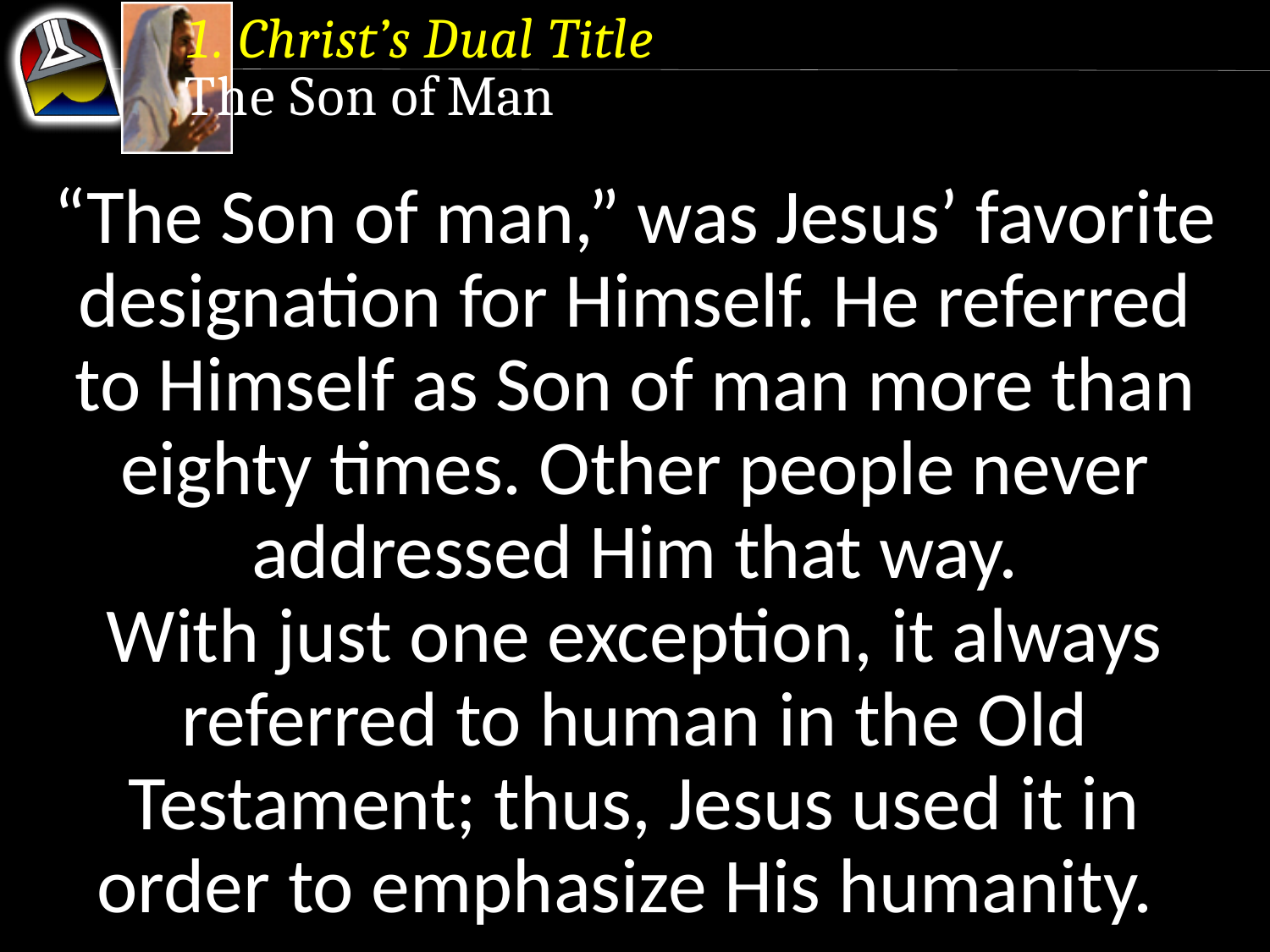

1. Christ’s Dual Title
The Son of Man
“The Son of man,” was Jesus’ favorite designation for Himself. He referred to Himself as Son of man more than eighty times. Other people never addressed Him that way.
With just one exception, it always referred to human in the Old Testament; thus, Jesus used it in order to emphasize His humanity.